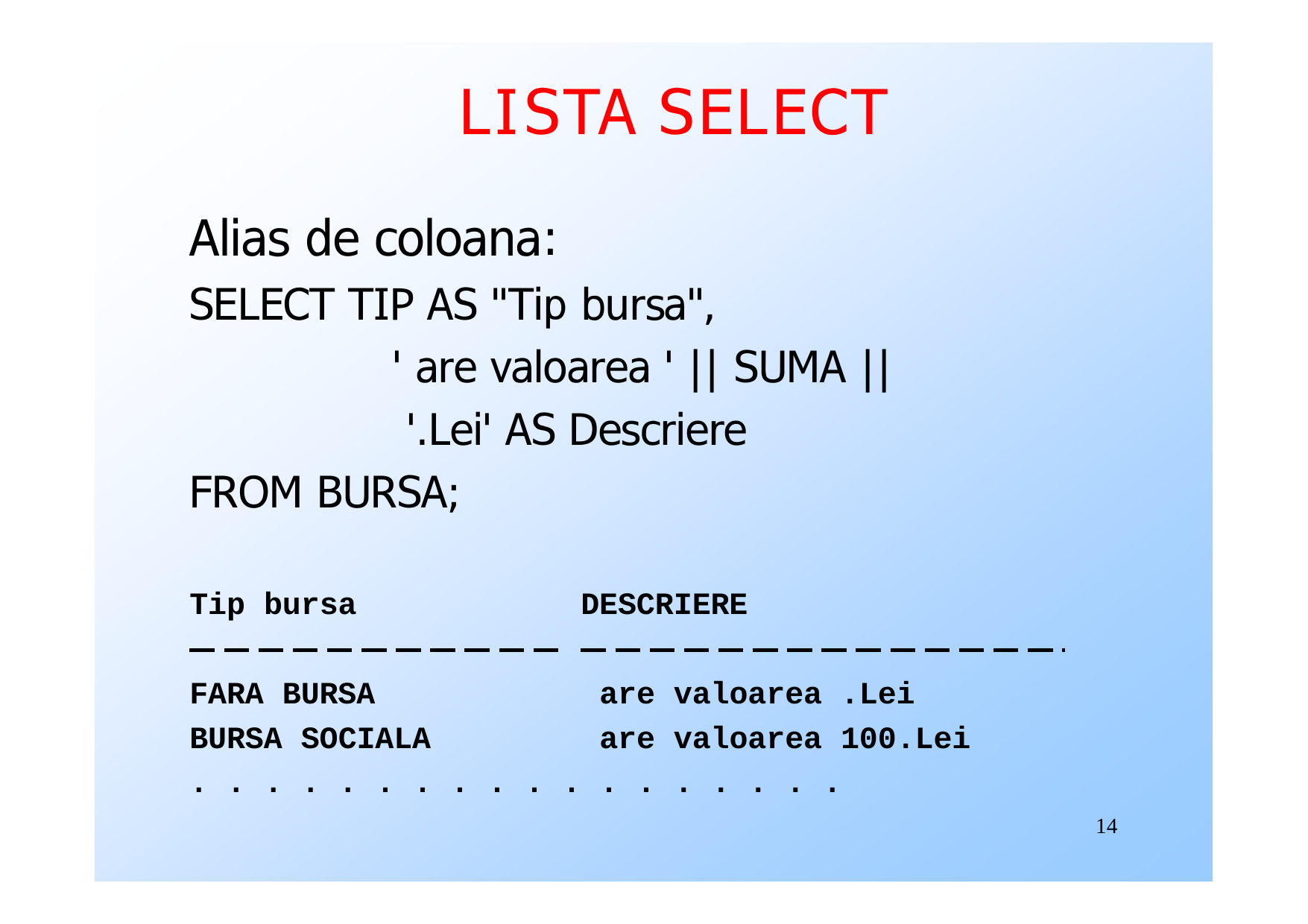

# LISTA SELECT
Alias de coloana:
SELECT TIP AS "Tip bursa",
' are valoarea ' || SUMA ||  '.Lei' AS Descriere
FROM BURSA;
Tip bursa
DESCRIERE

FARA BURSA  BURSA SOCIALA
are valoarea .Lei  are valoarea 100.Lei
. . . . . . . . . . . . . . . . . .
14